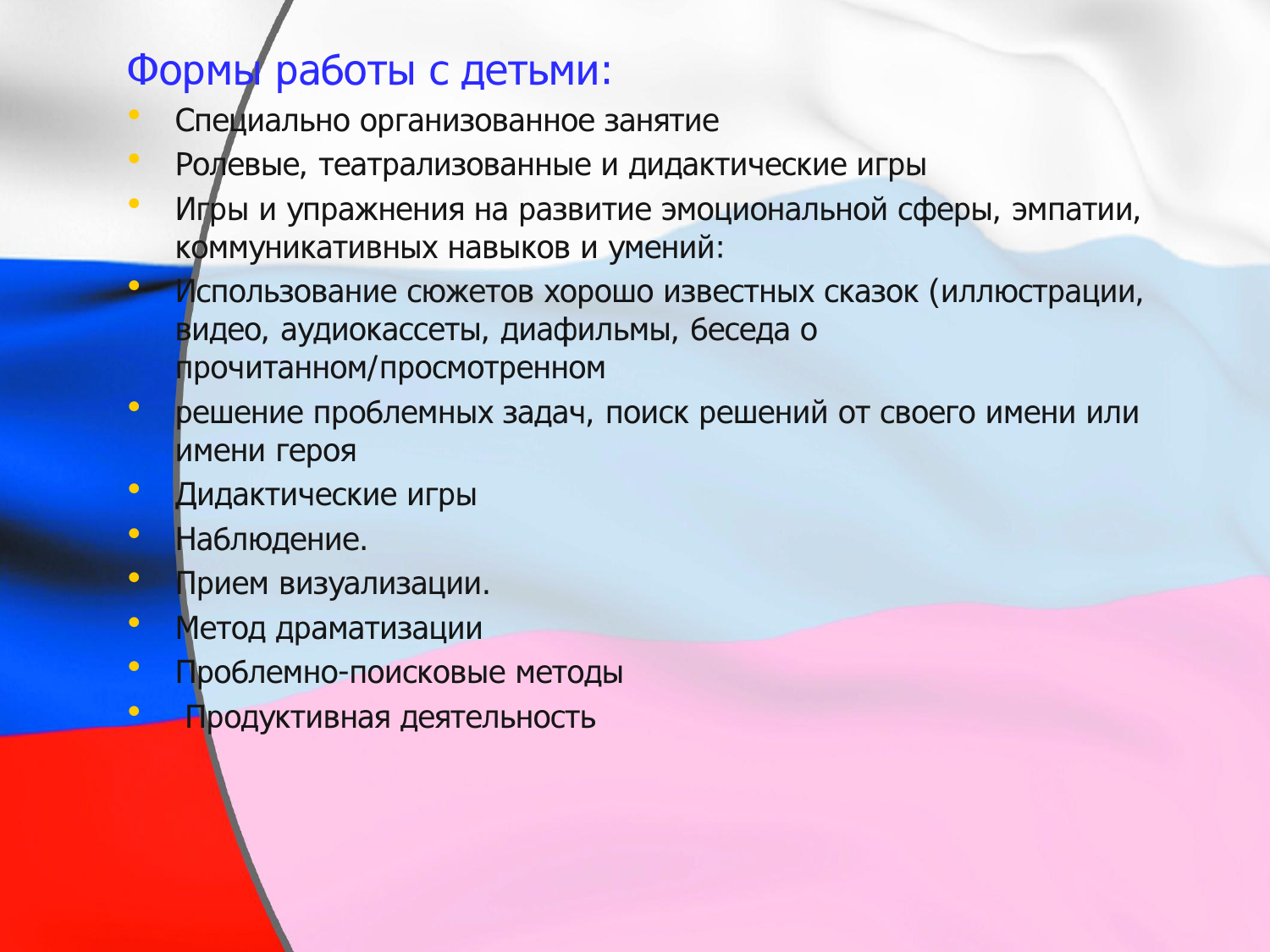

Формы работы с детьми:
Специально организованное занятие
Ролевые, театрализованные и дидактические игры
Игры и упражнения на развитие эмоциональной сферы, эмпатии, коммуникативных навыков и умений:
Использование сюжетов хорошо известных сказок (иллюстрации, видео, аудиокассеты, диафильмы, беседа о прочитанном/просмотренном
решение проблемных задач, поиск решений от своего имени или имени героя
Дидактические игры
Наблюдение.
Прием визуализации.
Метод драматизации
Проблемно-поисковые методы
 Продуктивная деятельность